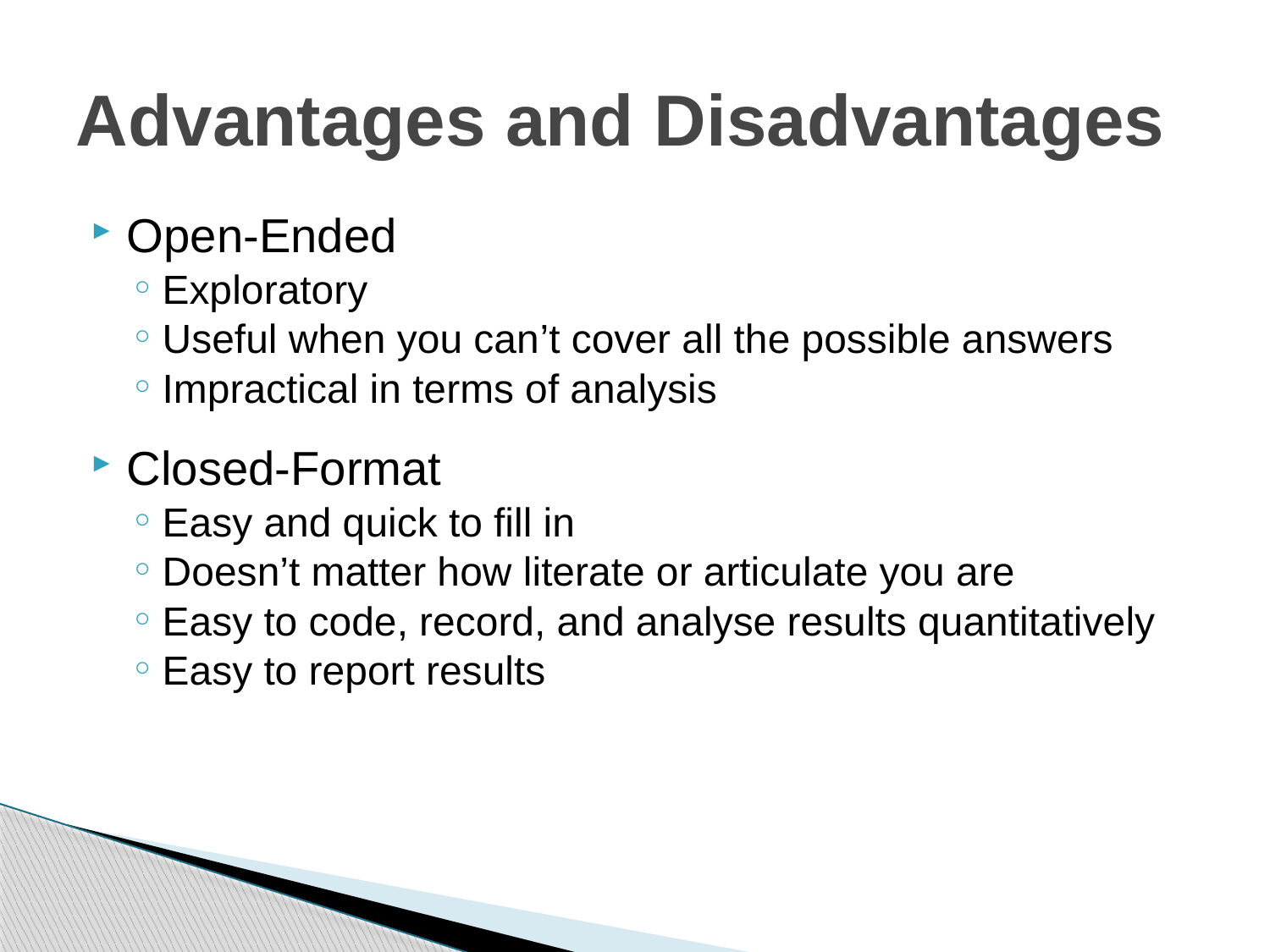

# Advantages and Disadvantages
Open-Ended
Exploratory
Useful when you can’t cover all the possible answers
Impractical in terms of analysis

Closed-Format
Easy and quick to fill in
Doesn’t matter how literate or articulate you are
Easy to code, record, and analyse results quantitatively
Easy to report results